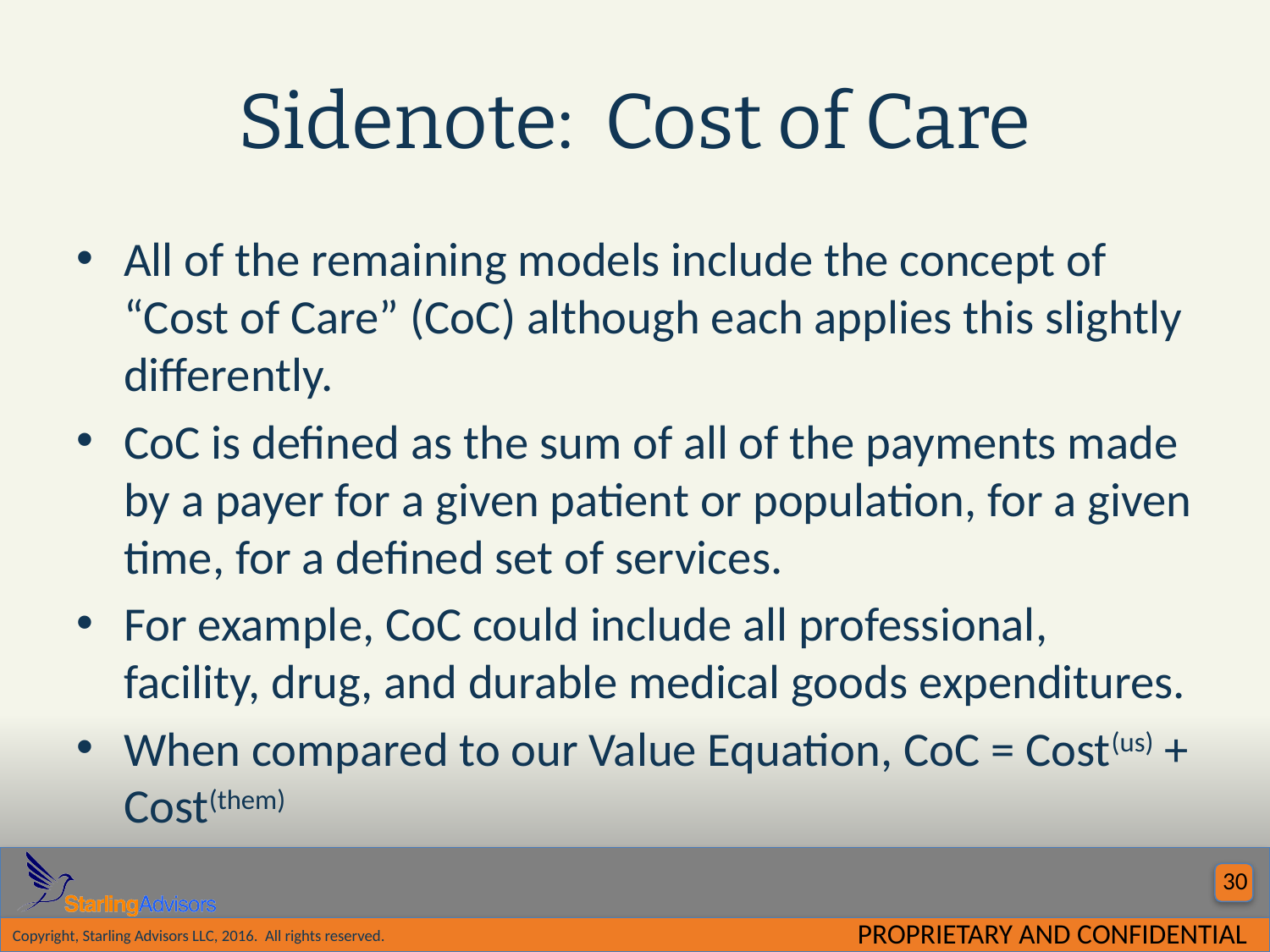

# Sidenote:  Cost of Care
All of the remaining models include the concept of “Cost of Care” (CoC) although each applies this slightly differently.
CoC is defined as the sum of all of the payments made by a payer for a given patient or population, for a given time, for a defined set of services.
For example, CoC could include all professional, facility, drug, and durable medical goods expenditures.
When compared to our Value Equation, CoC = Cost(us) + Cost(them)